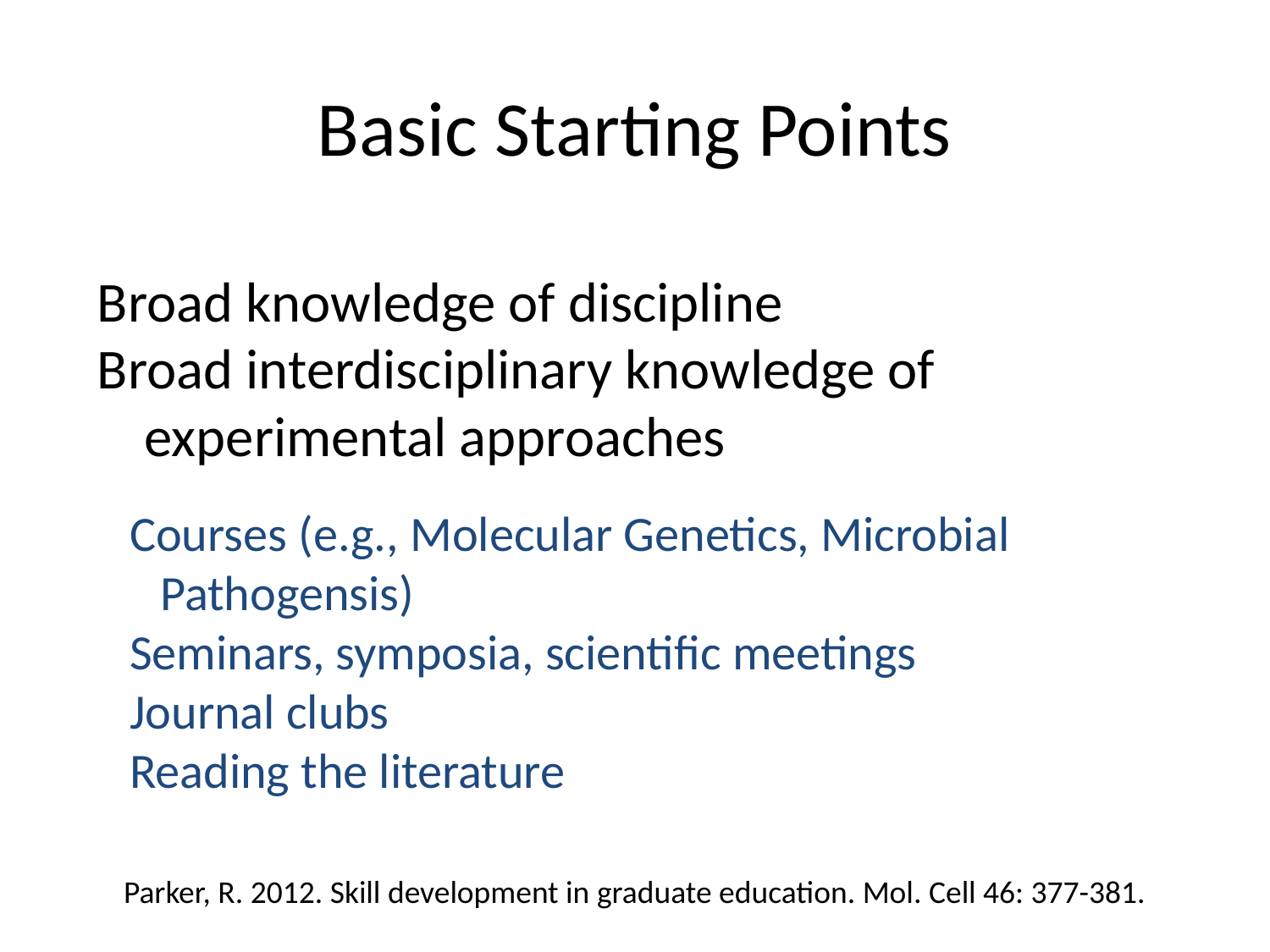

# Basic Starting Points
Broad knowledge of discipline
Broad interdisciplinary knowledge of experimental approaches

Courses (e.g., Molecular Genetics, Microbial Pathogensis)
Seminars, symposia, scientific meetings
Journal clubs
Reading the literature
Parker, R. 2012. Skill development in graduate education. Mol. Cell 46: 377-381.